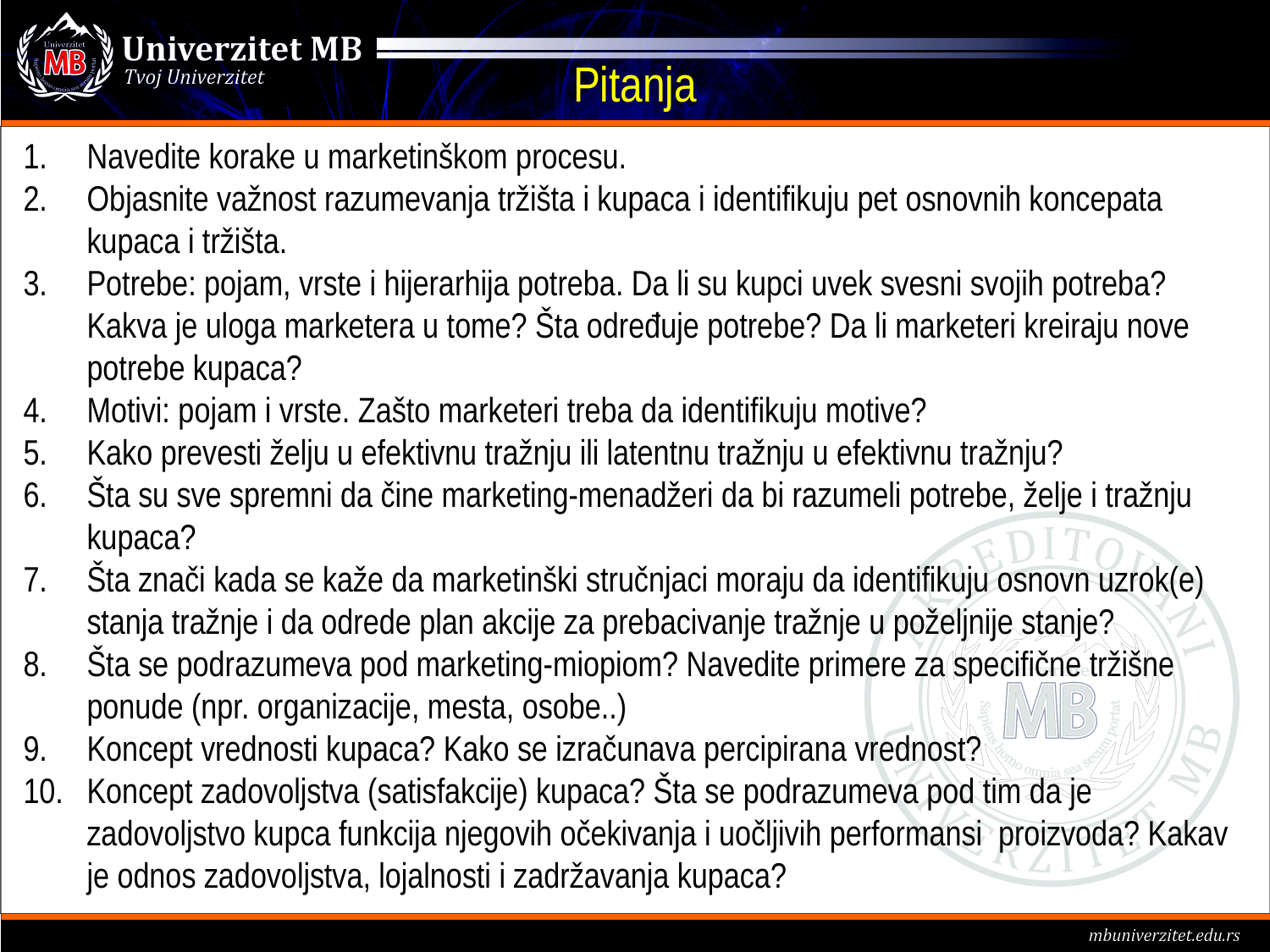

# Pitanja
Navedite korake u marketinškom procesu.
Objasnite važnost razumevanja tržišta i kupaca i identifikuju pet osnovnih koncepata kupaca i tržišta.
Potrebe: pojam, vrste i hijerarhija potreba. Da li su kupci uvek svesni svojih potreba? Kakva je uloga marketera u tome? Šta određuje potrebe? Da li marketeri kreiraju nove potrebe kupaca?
Motivi: pojam i vrste. Zašto marketeri treba da identifikuju motive?
Kako prevesti želju u efektivnu tražnju ili latentnu tražnju u efektivnu tražnju?
Šta su sve spremni da čine marketing-menadžeri da bi razumeli potrebe, želje i tražnju kupaca?
Šta znači kada se kaže da marketinški stručnjaci moraju da identifikuju osnovn uzrok(e) stanja tražnje i da odrede plan akcije za prebacivanje tražnje u poželjnije stanje?
Šta se podrazumeva pod marketing-miopiom? Navedite primere za specifične tržišne ponude (npr. organizacije, mesta, osobe..)
Koncept vrednosti kupaca? Kako se izračunava percipirana vrednost?
Koncept zadovoljstva (satisfakcije) kupaca? Šta se podrazumeva pod tim da je zadovoljstvo kupca funkcija njegovih očekivanja i uočljivih performansi  proizvoda? Kakav je odnos zadovoljstva, lojalnosti i zadržavanja kupaca?